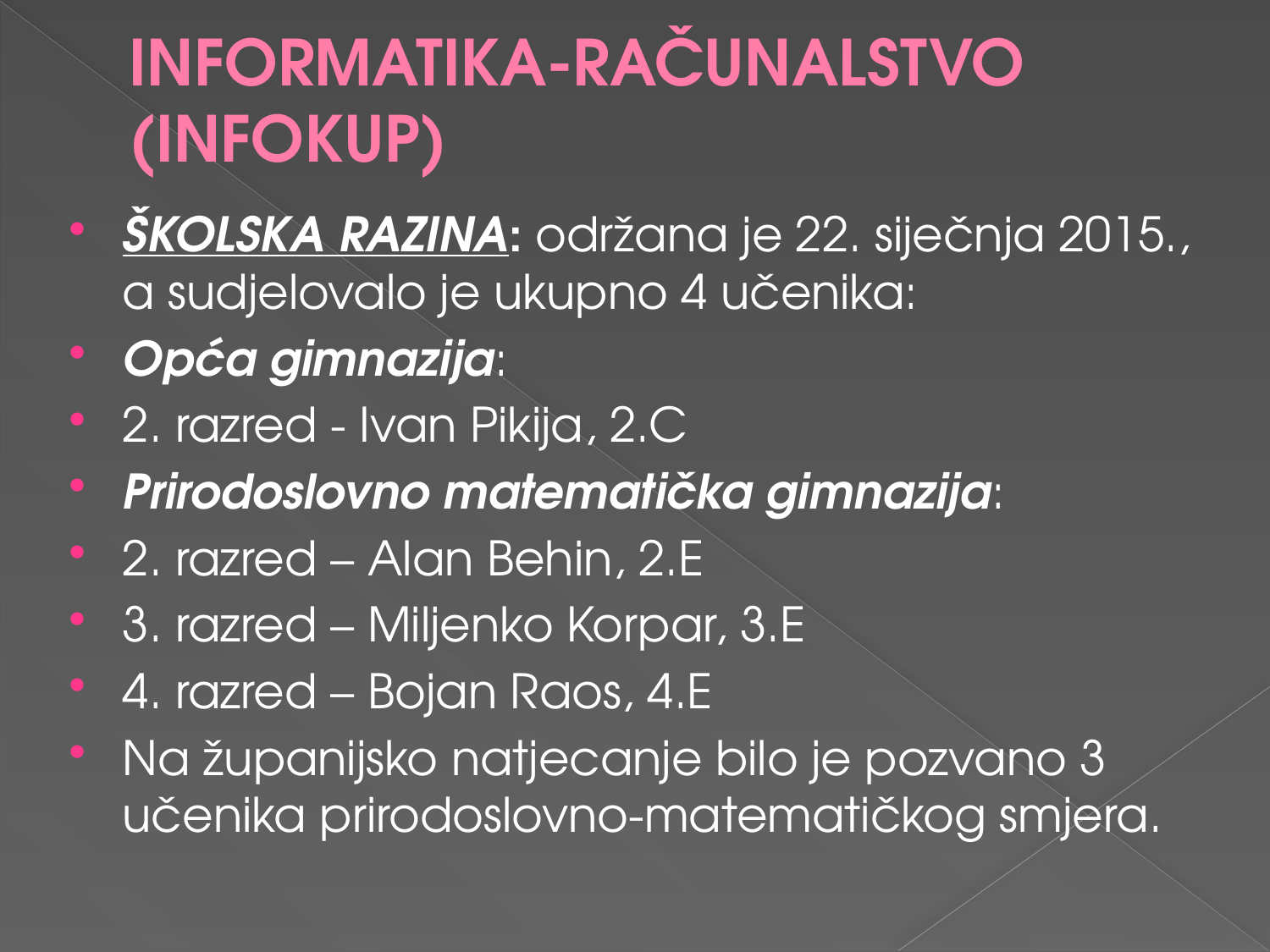

# INFORMATIKA-RAČUNALSTVO (INFOKUP)
ŠKOLSKA RAZINA: održana je 22. siječnja 2015., a sudjelovalo je ukupno 4 učenika:
Opća gimnazija:
2. razred - Ivan Pikija, 2.C
Prirodoslovno matematička gimnazija:
2. razred – Alan Behin, 2.E
3. razred – Miljenko Korpar, 3.E
4. razred – Bojan Raos, 4.E
Na županijsko natjecanje bilo je pozvano 3 učenika prirodoslovno-matematičkog smjera.